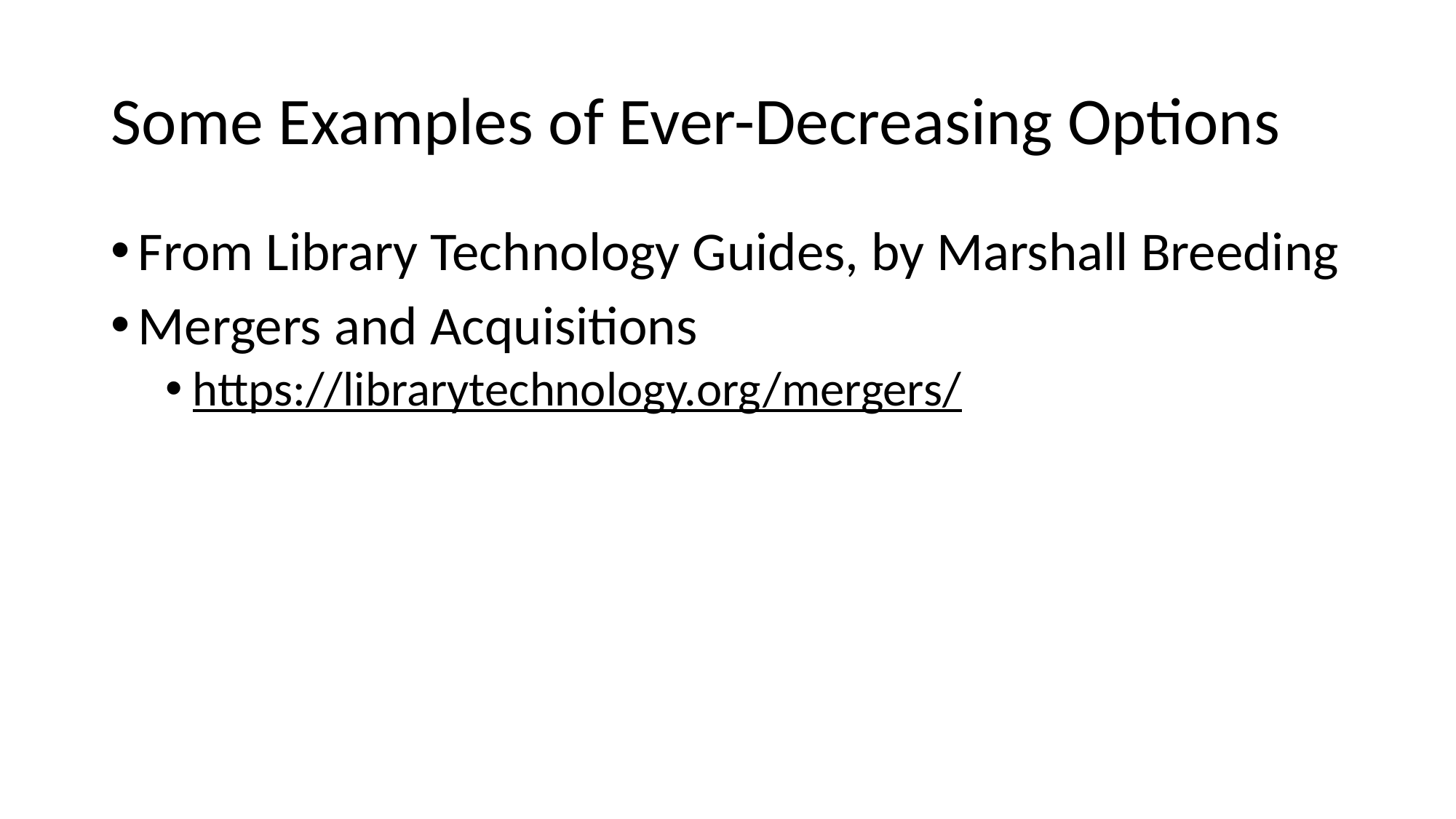

# Some Examples of Ever-Decreasing Options
From Library Technology Guides, by Marshall Breeding
Mergers and Acquisitions
https://librarytechnology.org/mergers/